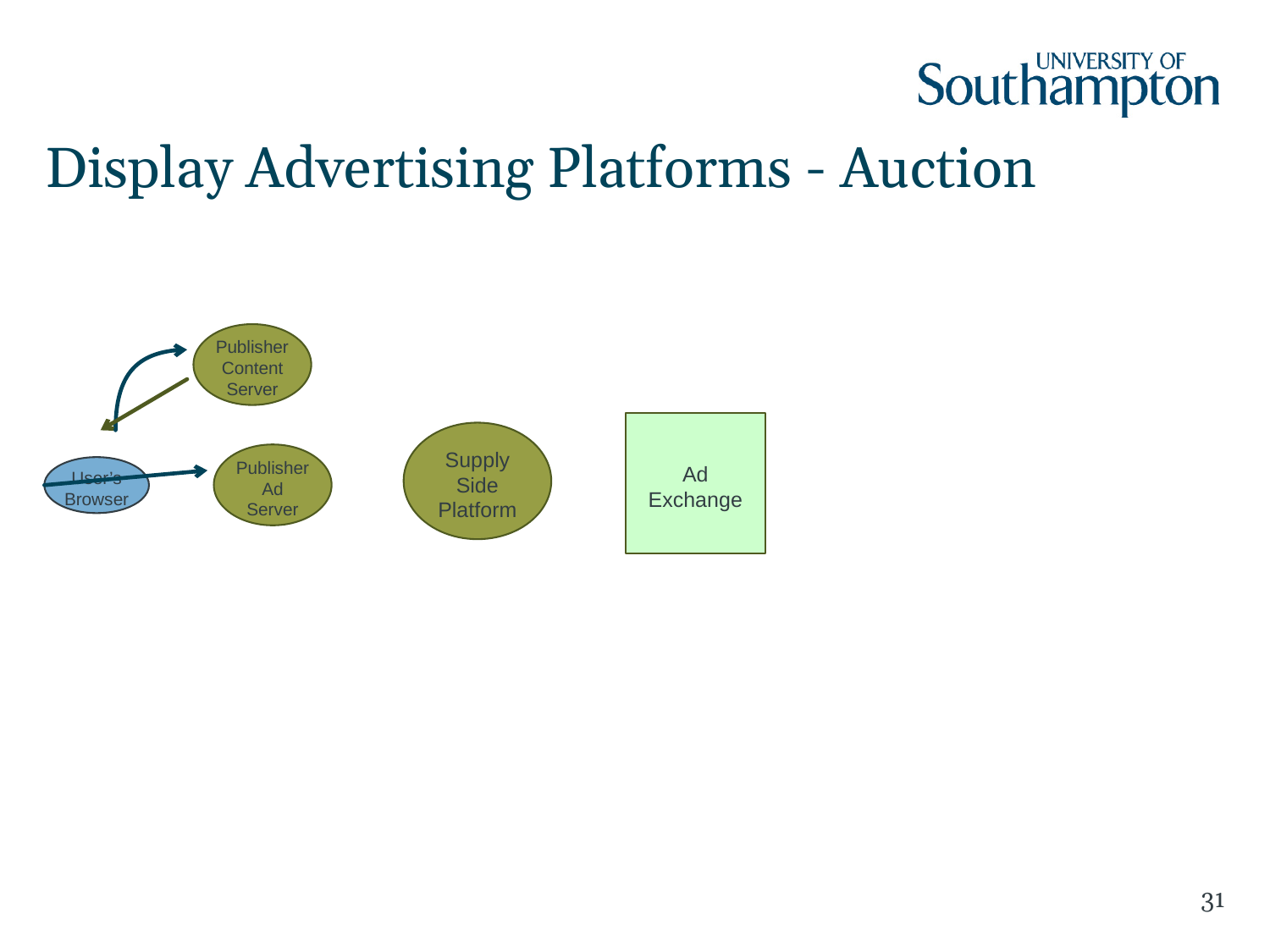

# Display Advertising Platforms - Auction

Publisher
Content
Server

Supply
Side
Platform
Ad
Exchange

Publisher
Ad
Server

User’s
Browser
31